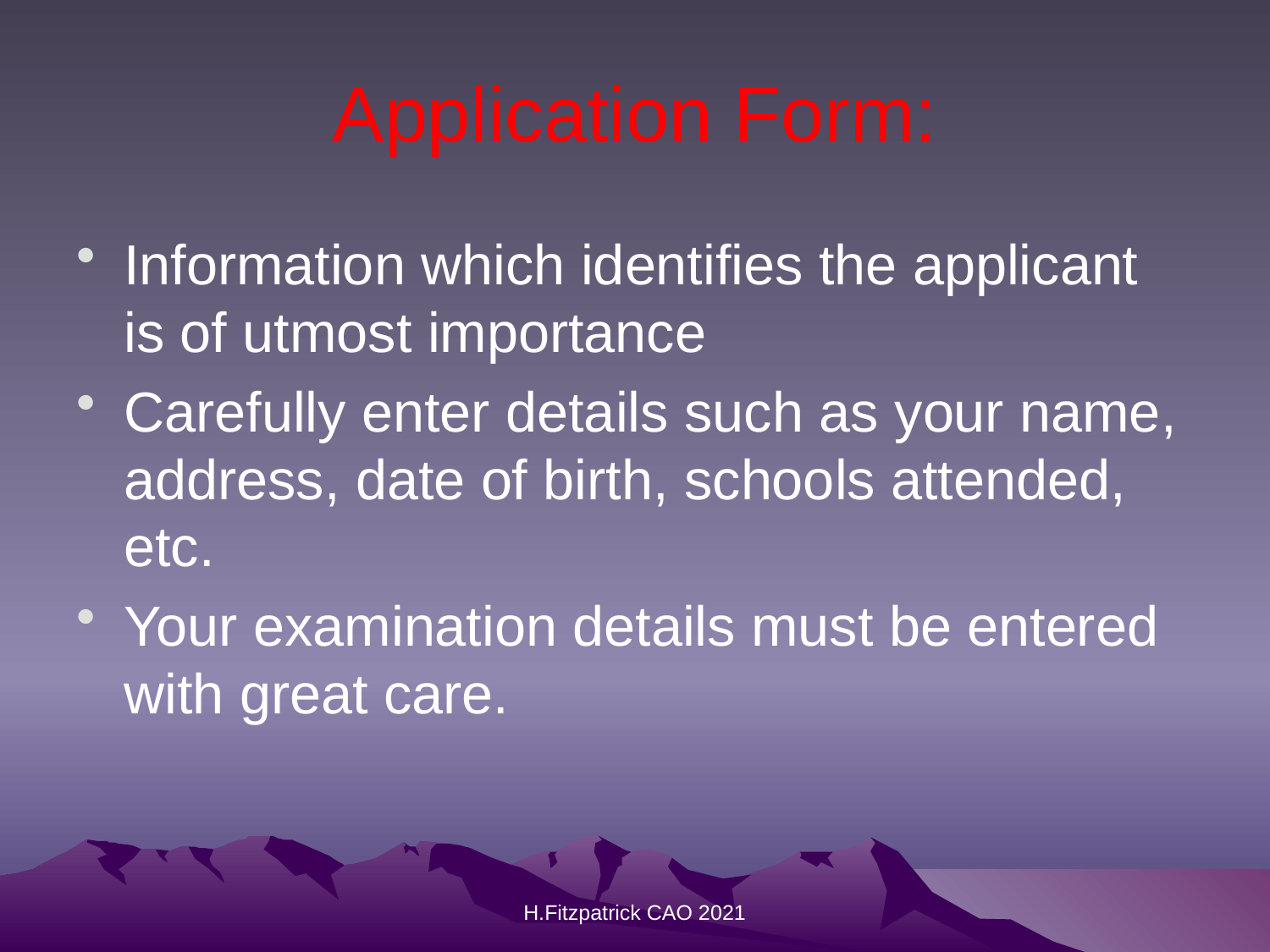

# Application Form:
Information which identifies the applicant is of utmost importance
Carefully enter details such as your name, address, date of birth, schools attended, etc.
Your examination details must be entered with great care.
H.Fitzpatrick CAO 2021